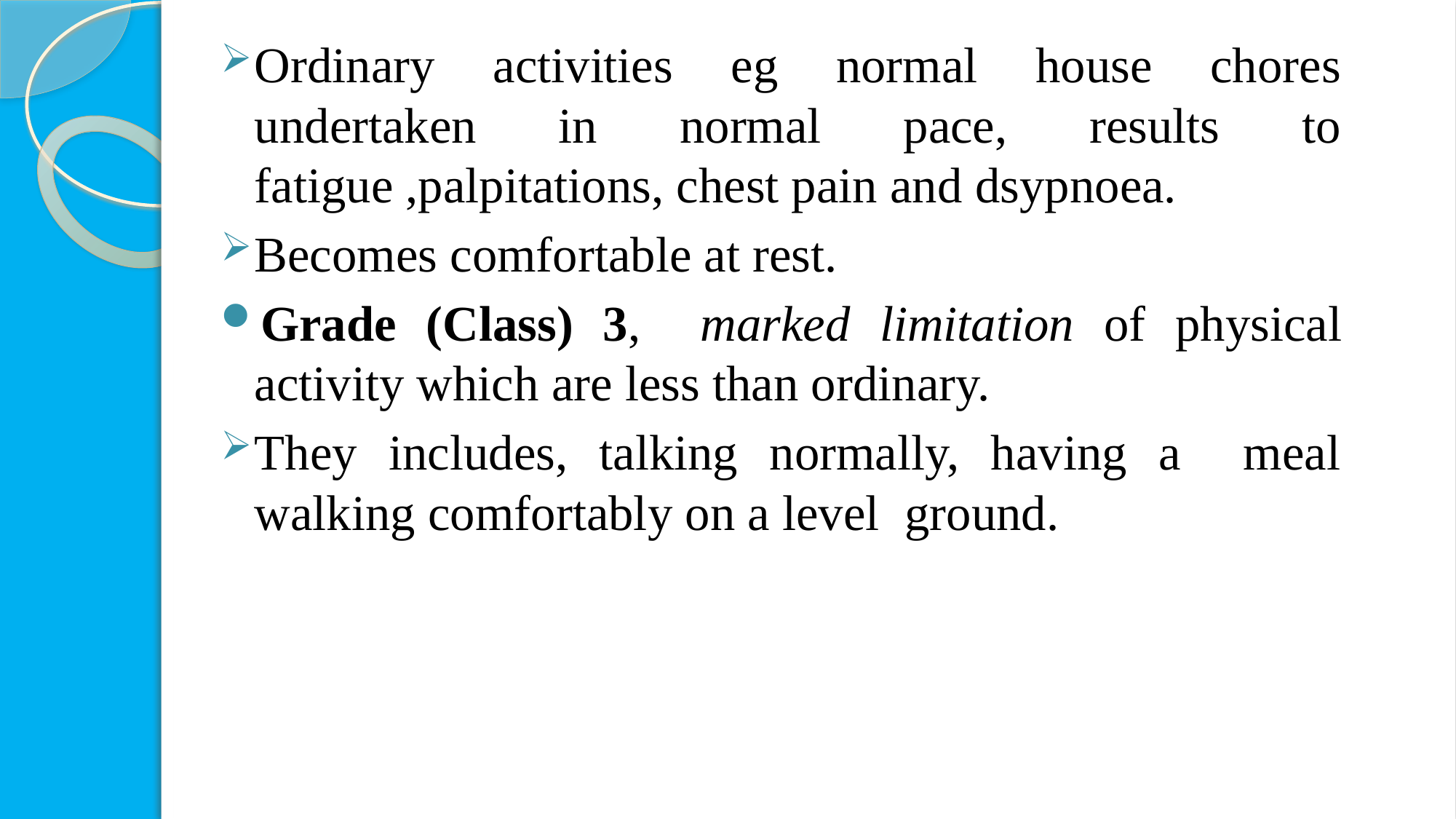

Ordinary activities eg normal house chores undertaken in normal pace, results to fatigue ,palpitations, chest pain and dsypnoea.
Becomes comfortable at rest.
Grade (Class) 3,  marked limitation of physical activity which are less than ordinary.
They includes, talking normally, having a  meal walking comfortably on a level  ground.